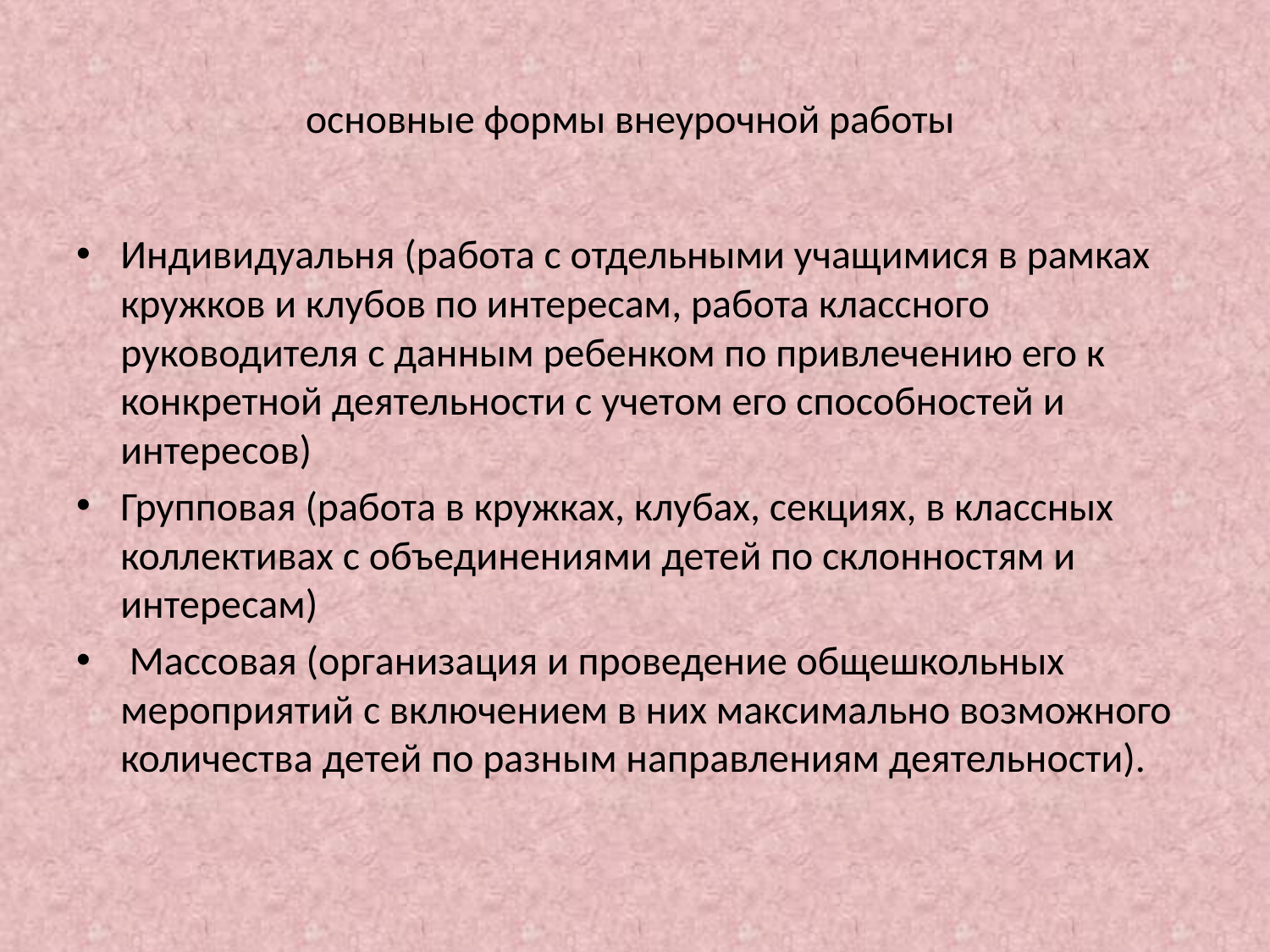

# основные формы внеурочной работы
Индивидуальня (работа с отдельными учащимися в рамках кружков и клубов по интересам, работа классного руководителя с данным ребенком по привлечению его к конкретной деятельности с учетом его способностей и интересов)
Групповая (работа в кружках, клубах, секциях, в классных коллективах с объединениями детей по склонностям и интересам)
 Массовая (организация и проведение общешкольных мероприятий с включением в них максимально возможного количества детей по разным направлениям деятельности).